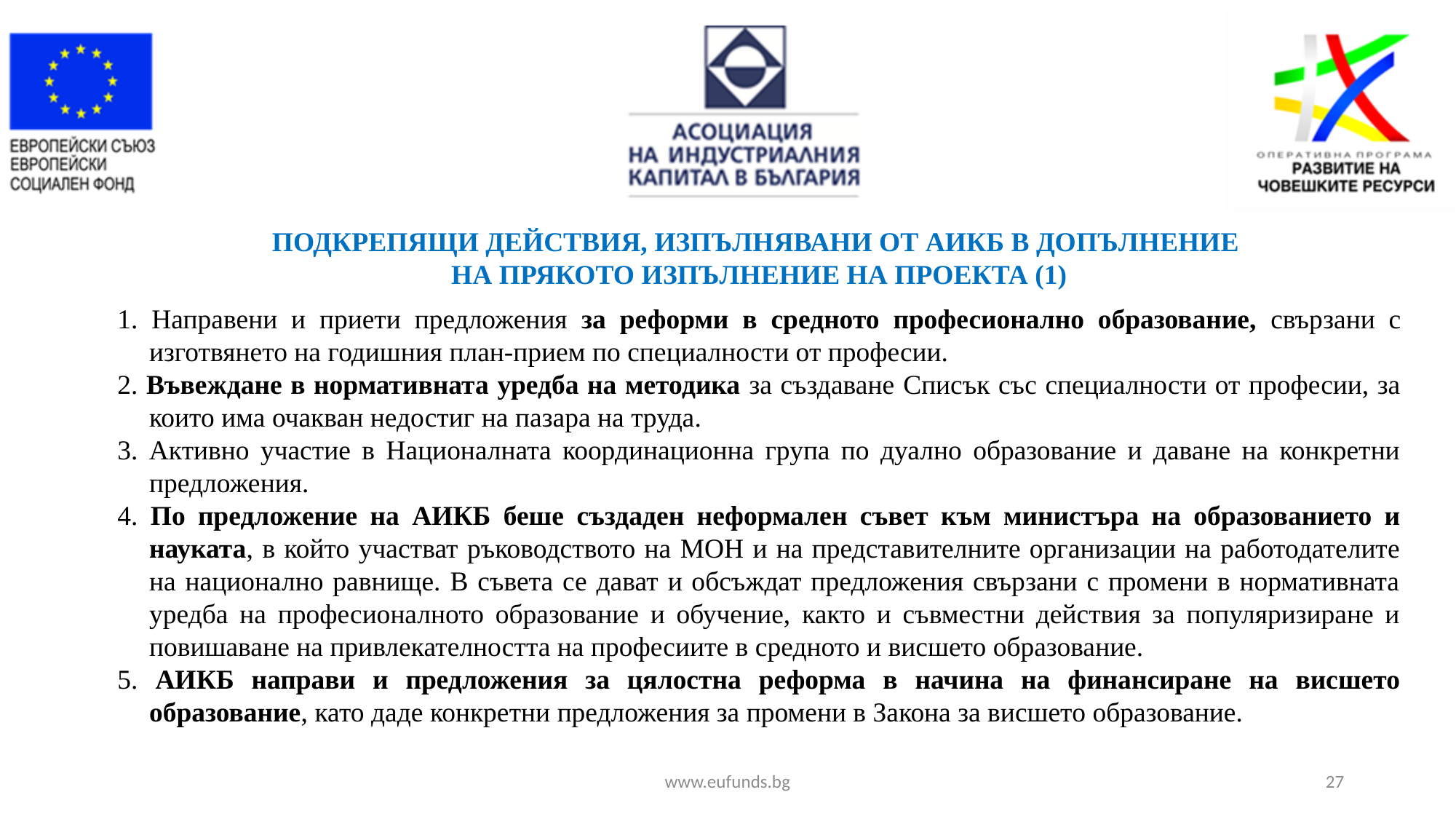

ПОДКРЕПЯЩИ ДЕЙСТВИЯ, ИЗПЪЛНЯВАНИ ОТ АИКБ В ДОПЪЛНЕНИЕ
НА ПРЯКОТО ИЗПЪЛНЕНИЕ НА ПРОЕКТА (1)
1. Направени и приети предложения за реформи в средното професионално образование, свързани с изготвянето на годишния план-прием по специалности от професии.
2. Въвеждане в нормативната уредба на методика за създаване Списък със специалности от професии, за които има очакван недостиг на пазара на труда.
3. Активно участие в Националната координационна група по дуално образование и даване на конкретни предложения.
4. По предложение на АИКБ беше създаден неформален съвет към министъра на образованието и науката, в който участват ръководството на МОН и на представителните организации на работодателите на национално равнище. В съвета се дават и обсъждат предложения свързани с промени в нормативната уредба на професионалното образование и обучение, както и съвместни действия за популяризиране и повишаване на привлекателността на професиите в средното и висшето образование.
5. АИКБ направи и предложения за цялостна реформа в начина на финансиране на висшето образование, като даде конкретни предложения за промени в Закона за висшето образование.

www.eufunds.bg
27